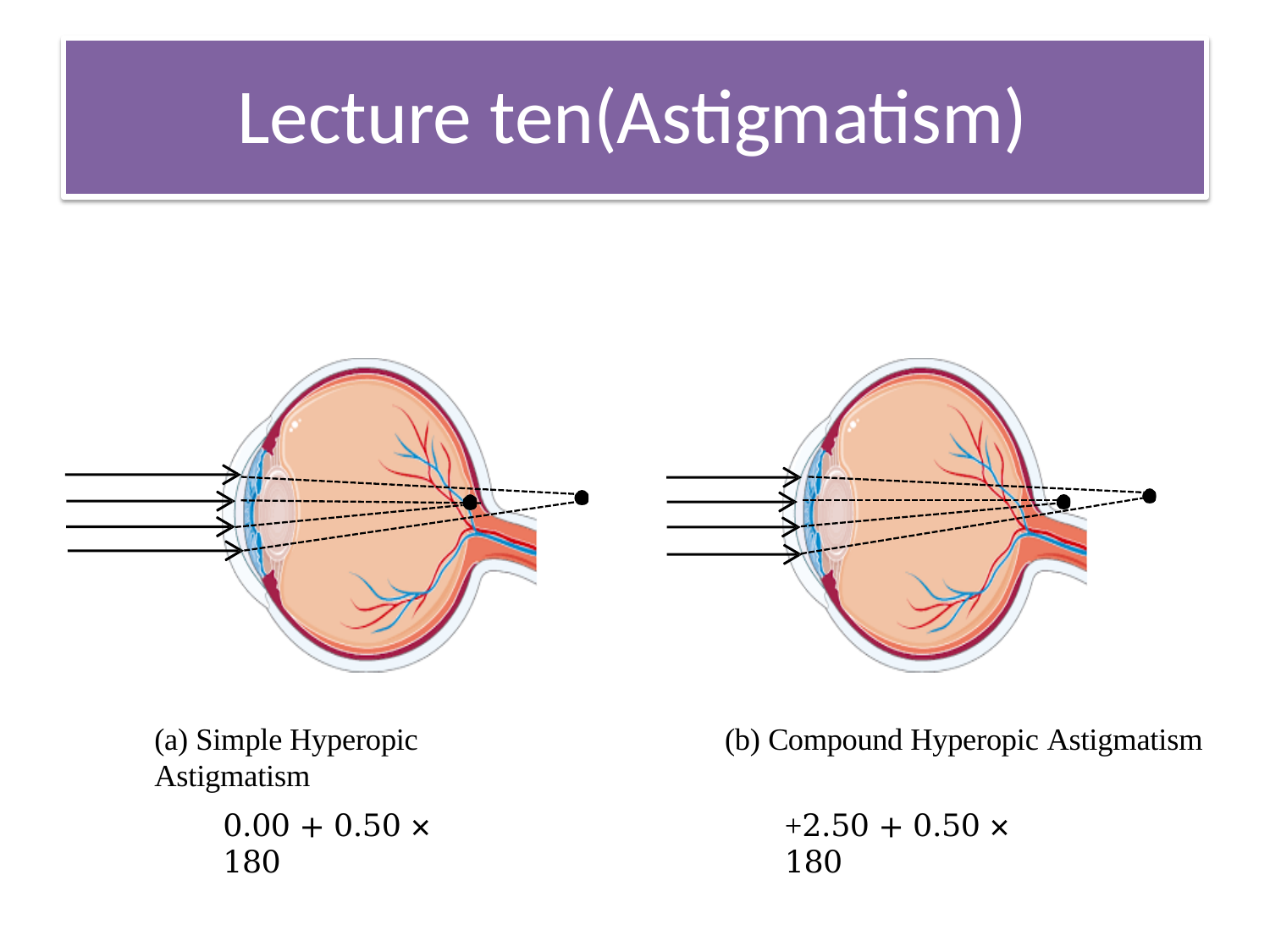

# Lecture ten(Astigmatism)

(a) Simple Hyperopic Astigmatism
(b) Compound Hyperopic Astigmatism
0.00 + 0.50 × 180
+2.50 + 0.50 × 180